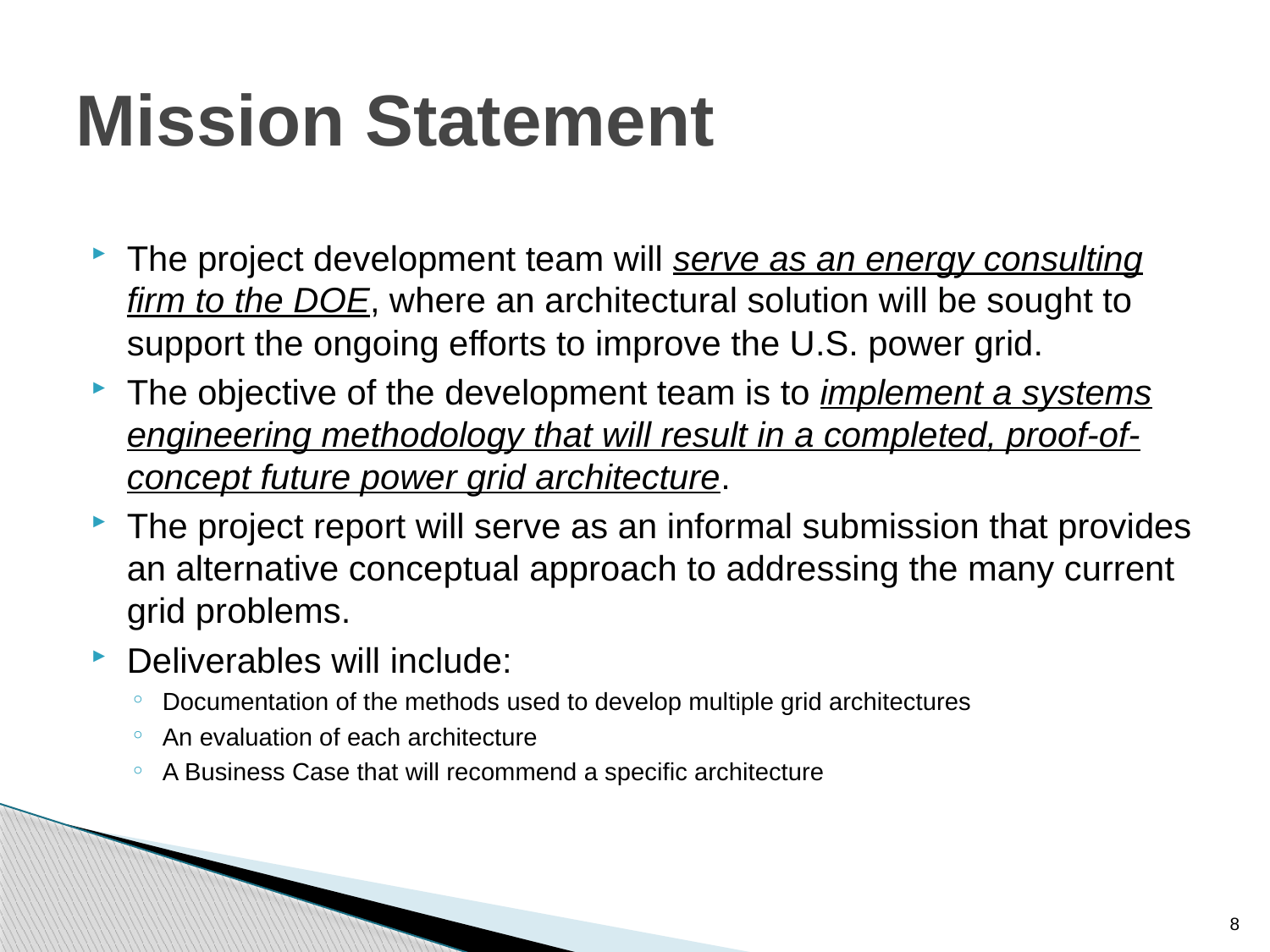

# Mission Statement

The project development team will serve as an energy consulting firm to the DOE, where an architectural solution will be sought to support the ongoing efforts to improve the U.S. power grid.
The objective of the development team is to implement a systems engineering methodology that will result in a completed, proof-of-concept future power grid architecture.
The project report will serve as an informal submission that provides an alternative conceptual approach to addressing the many current grid problems.
Deliverables will include:
Documentation of the methods used to develop multiple grid architectures
An evaluation of each architecture
A Business Case that will recommend a specific architecture

8